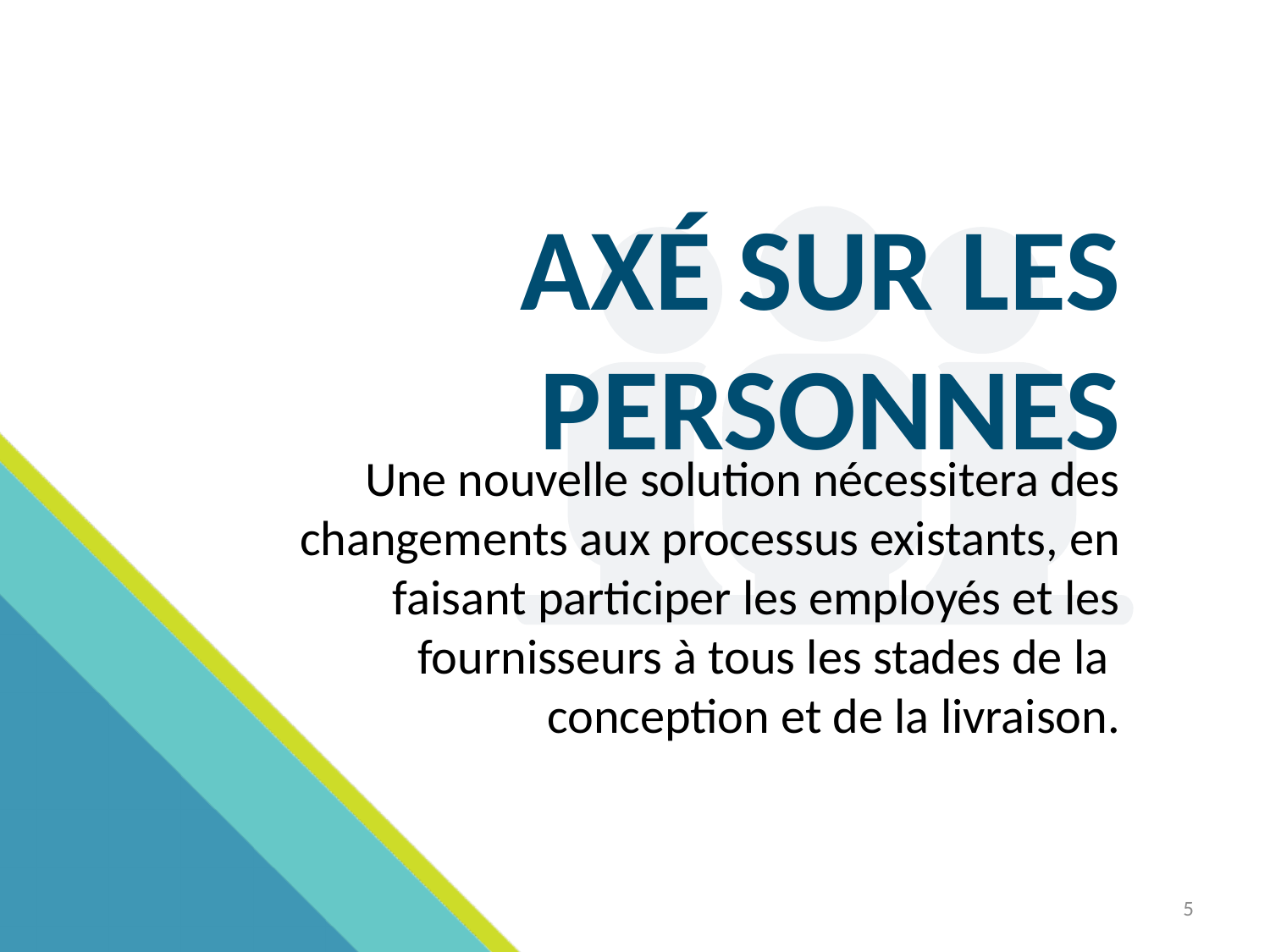

# AXÉ SUR LES PERSONNES

Une nouvelle solution nécessitera des changements aux processus existants, en faisant participer les employés et les fournisseurs à tous les stades de la
conception et de la livraison.
5